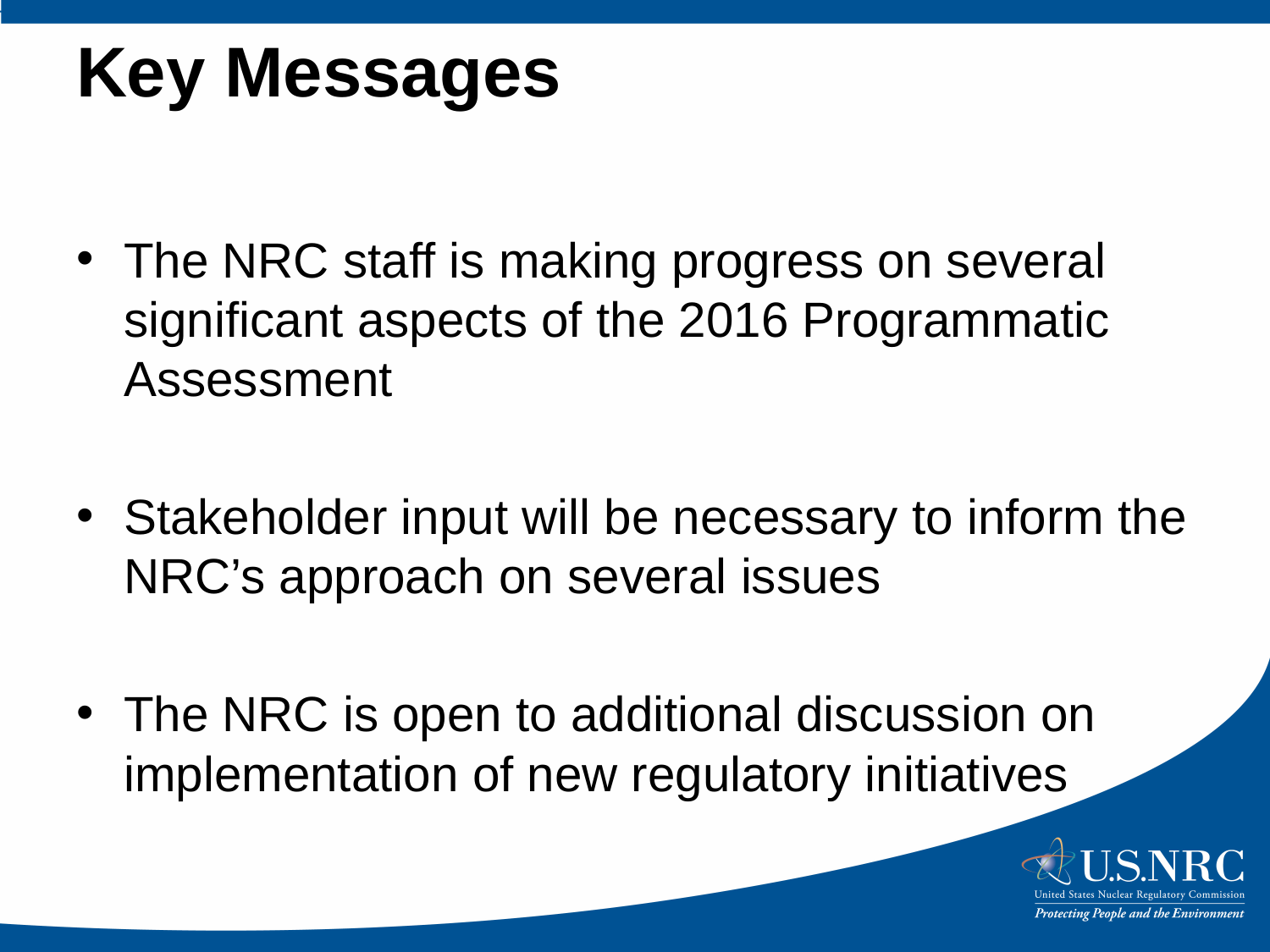

# Key Messages
The NRC staff is making progress on several significant aspects of the 2016 Programmatic Assessment

Stakeholder input will be necessary to inform the NRC’s approach on several issues

The NRC is open to additional discussion on implementation of new regulatory initiatives